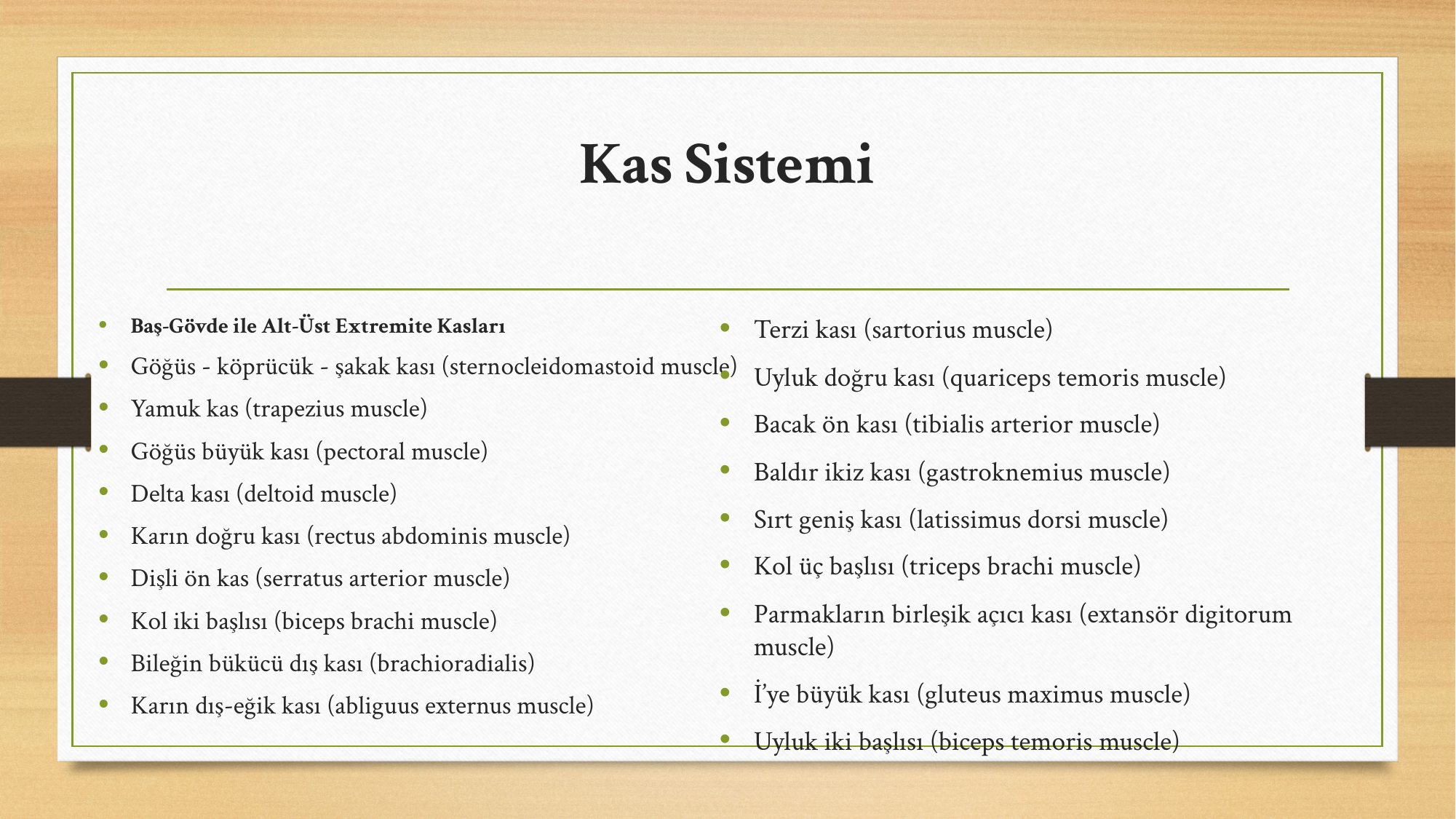

# Kas Sistemi
Baş-Gövde ile Alt-Üst Extremite Kasları
Göğüs - köprücük - şakak kası (sternocleidomastoid muscle)
Yamuk kas (trapezius muscle)
Göğüs büyük kası (pectoral muscle)
Delta kası (deltoid muscle)
Karın doğru kası (rectus abdominis muscle)
Dişli ön kas (serratus arterior muscle)
Kol iki başlısı (biceps brachi muscle)
Bileğin bükücü dış kası (brachioradialis)
Karın dış-eğik kası (abliguus externus muscle)
Terzi kası (sartorius muscle)
Uyluk doğru kası (quariceps temoris muscle)
Bacak ön kası (tibialis arterior muscle)
Baldır ikiz kası (gastroknemius muscle)
Sırt geniş kası (latissimus dorsi muscle)
Kol üç başlısı (triceps brachi muscle)
Parmakların birleşik açıcı kası (extansör digitorum muscle)
İ’ye büyük kası (gluteus maximus muscle)
Uyluk iki başlısı (biceps temoris muscle)